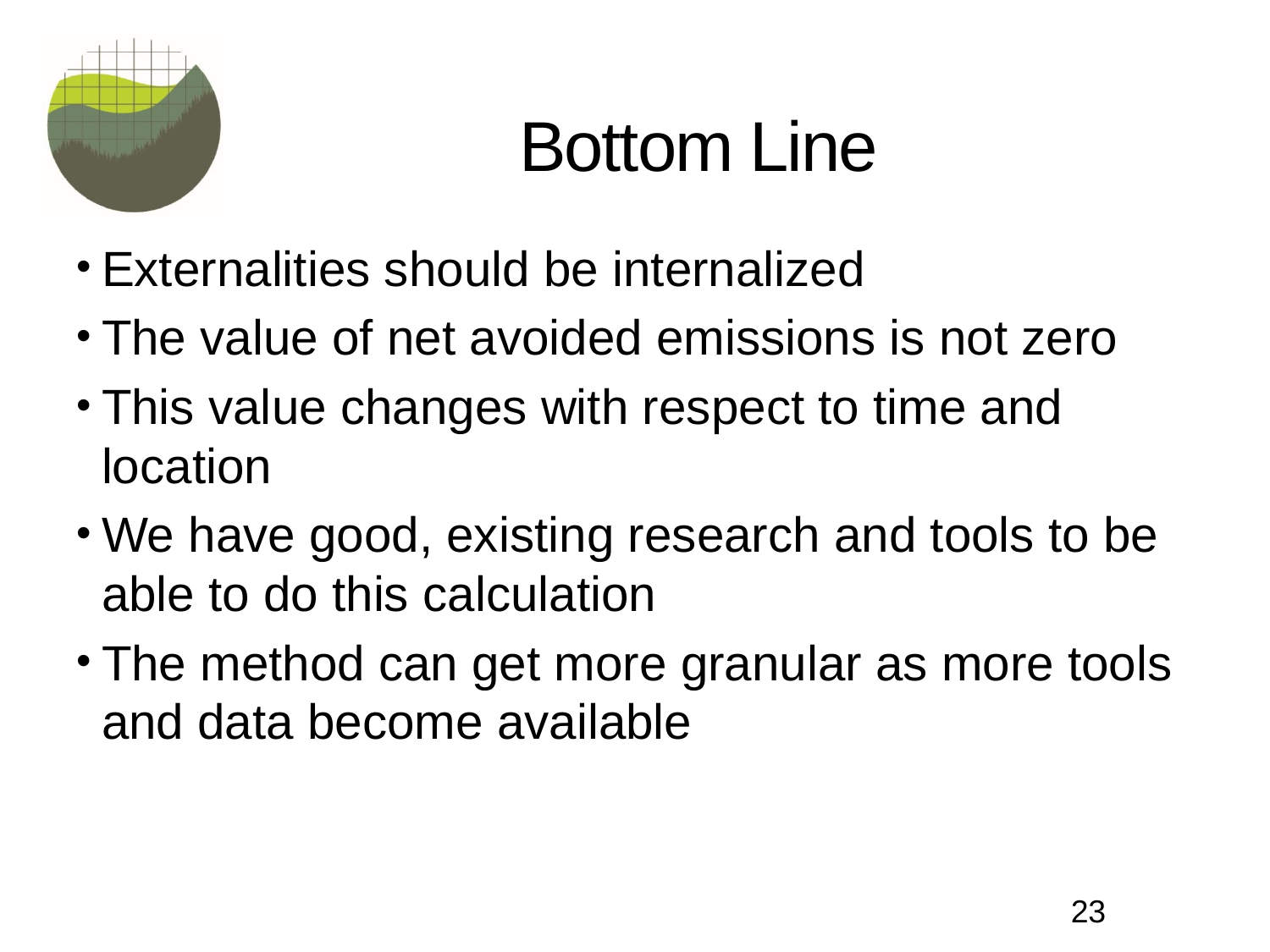

# Bottom Line
Externalities should be internalized
The value of net avoided emissions is not zero
This value changes with respect to time and location
We have good, existing research and tools to be able to do this calculation
The method can get more granular as more tools and data become available
23